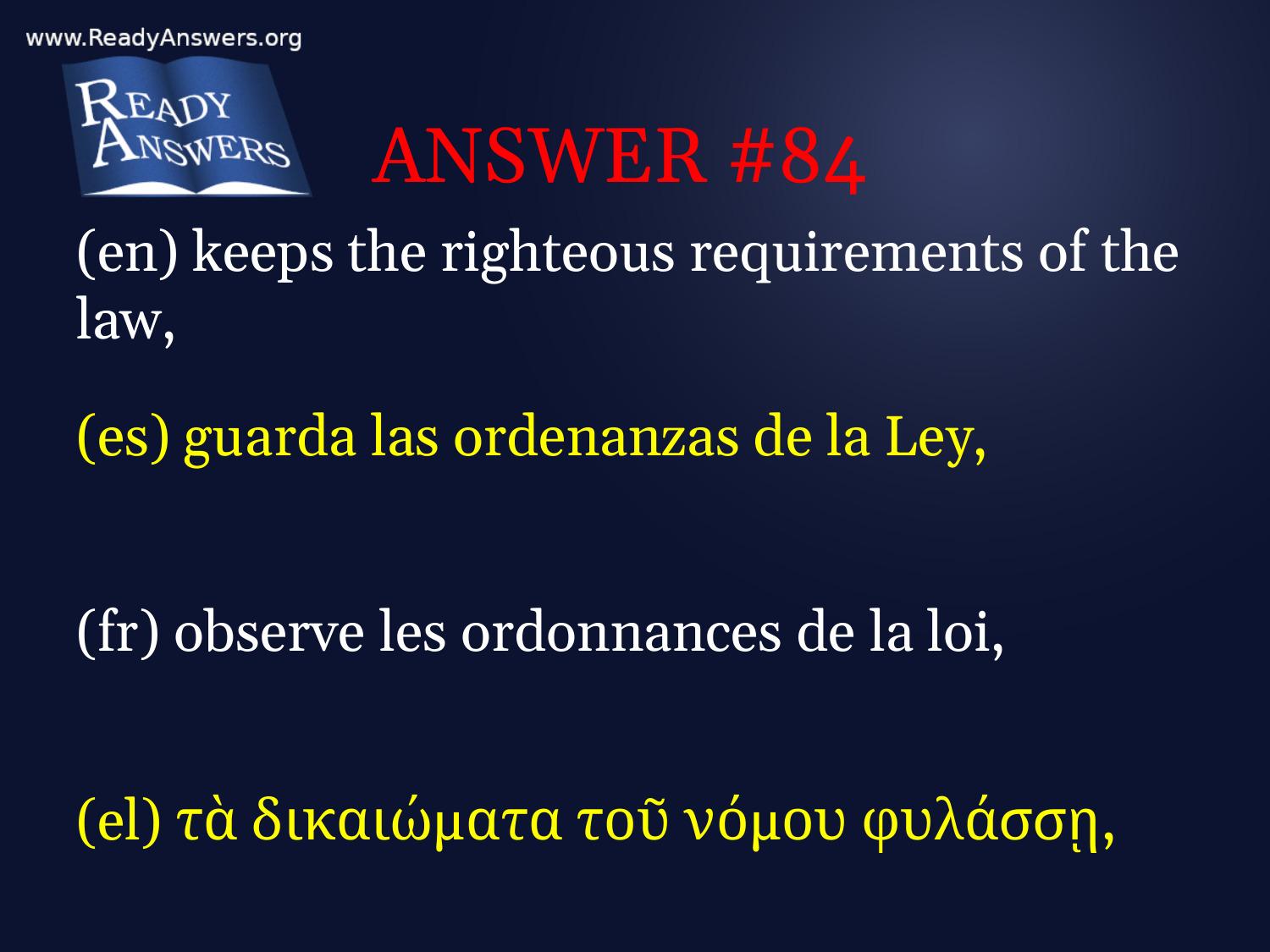

# ANSWER #84
(en) keeps the righteous requirements of the law,
(es) guarda las ordenanzas de la Ley,
(fr) observe les ordonnances de la loi,
(el) τὰ δικαιώματα τοῦ νόμου φυλάσσῃ,